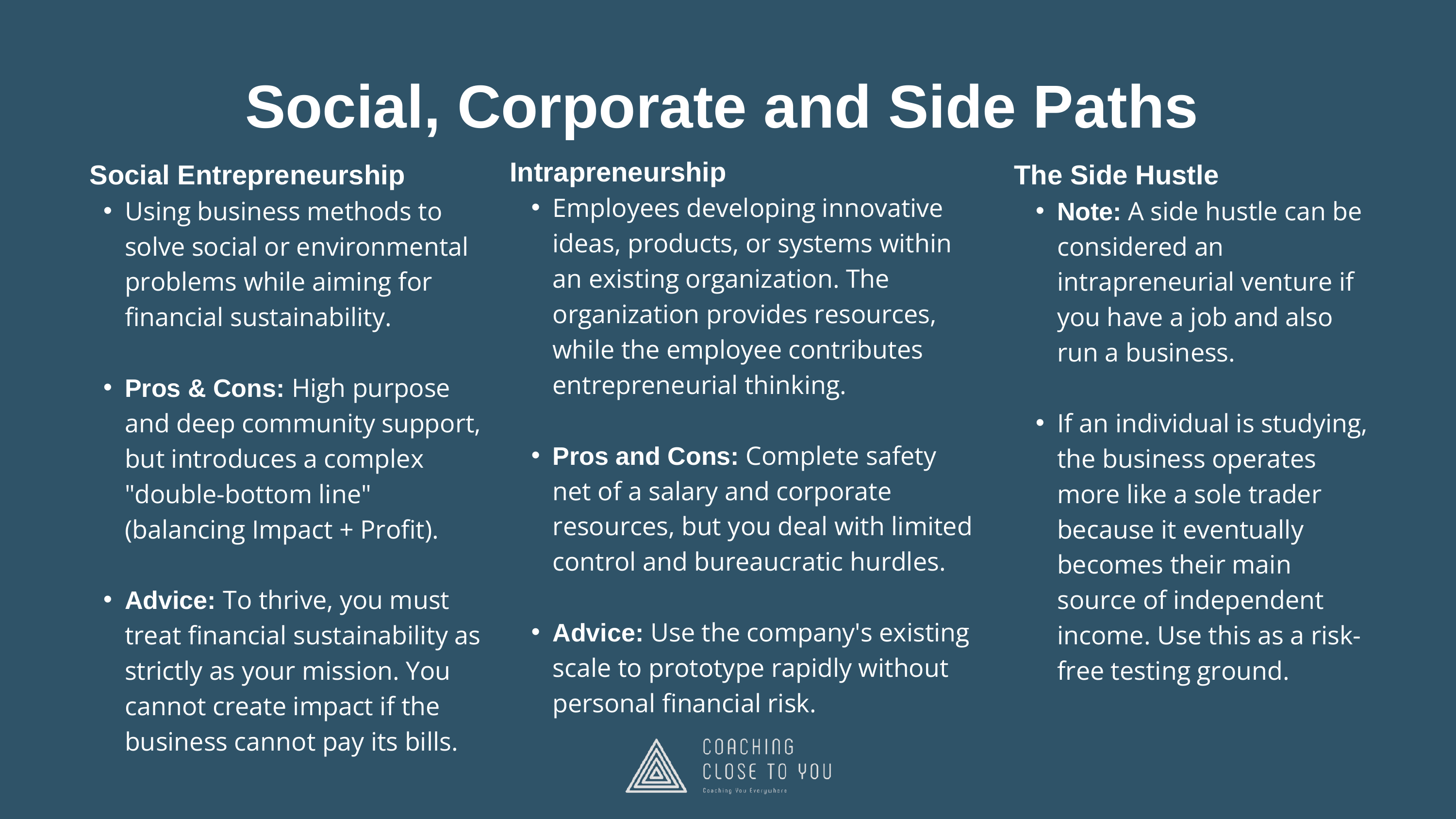

Social, Corporate and Side Paths
Intrapreneurship
Employees developing innovative ideas, products, or systems within an existing organization. The organization provides resources, while the employee contributes entrepreneurial thinking.

Pros and Cons: Complete safety net of a salary and corporate resources, but you deal with limited control and bureaucratic hurdles.

Advice: Use the company's existing scale to prototype rapidly without personal financial risk.

 Social Entrepreneurship
Using business methods to solve social or environmental problems while aiming for financial sustainability.

Pros & Cons: High purpose and deep community support, but introduces a complex "double-bottom line" (balancing Impact + Profit).

Advice: To thrive, you must treat financial sustainability as strictly as your mission. You cannot create impact if the business cannot pay its bills.

The Side Hustle
Note: A side hustle can be considered an intrapreneurial venture if you have a job and also run a business.

If an individual is studying, the business operates more like a sole trader because it eventually becomes their main source of independent income. Use this as a risk-free testing ground.